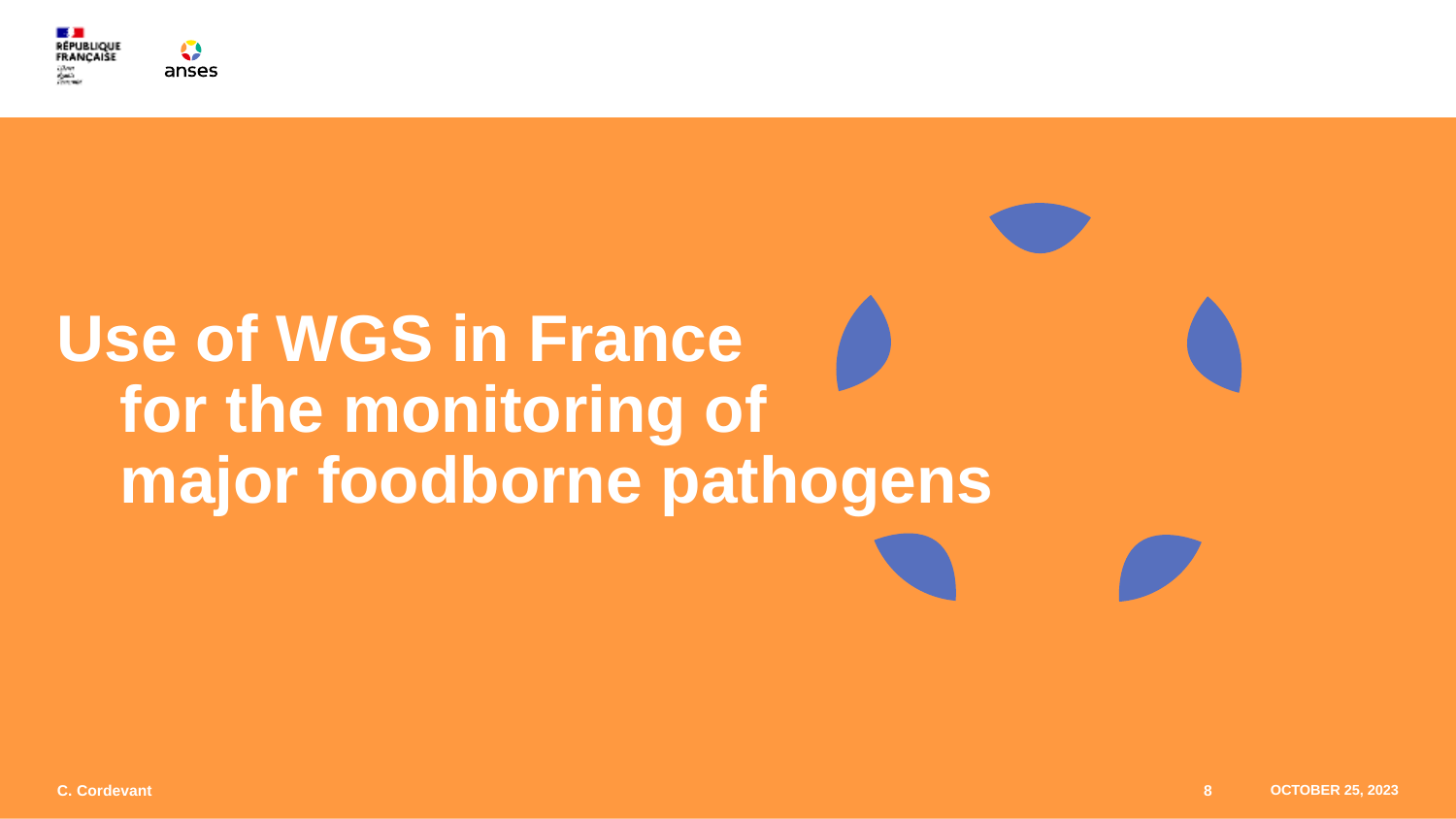

# Use of WGS in France for the monitoring of major foodborne pathogens
C. Cordevant
8
October 25, 2023